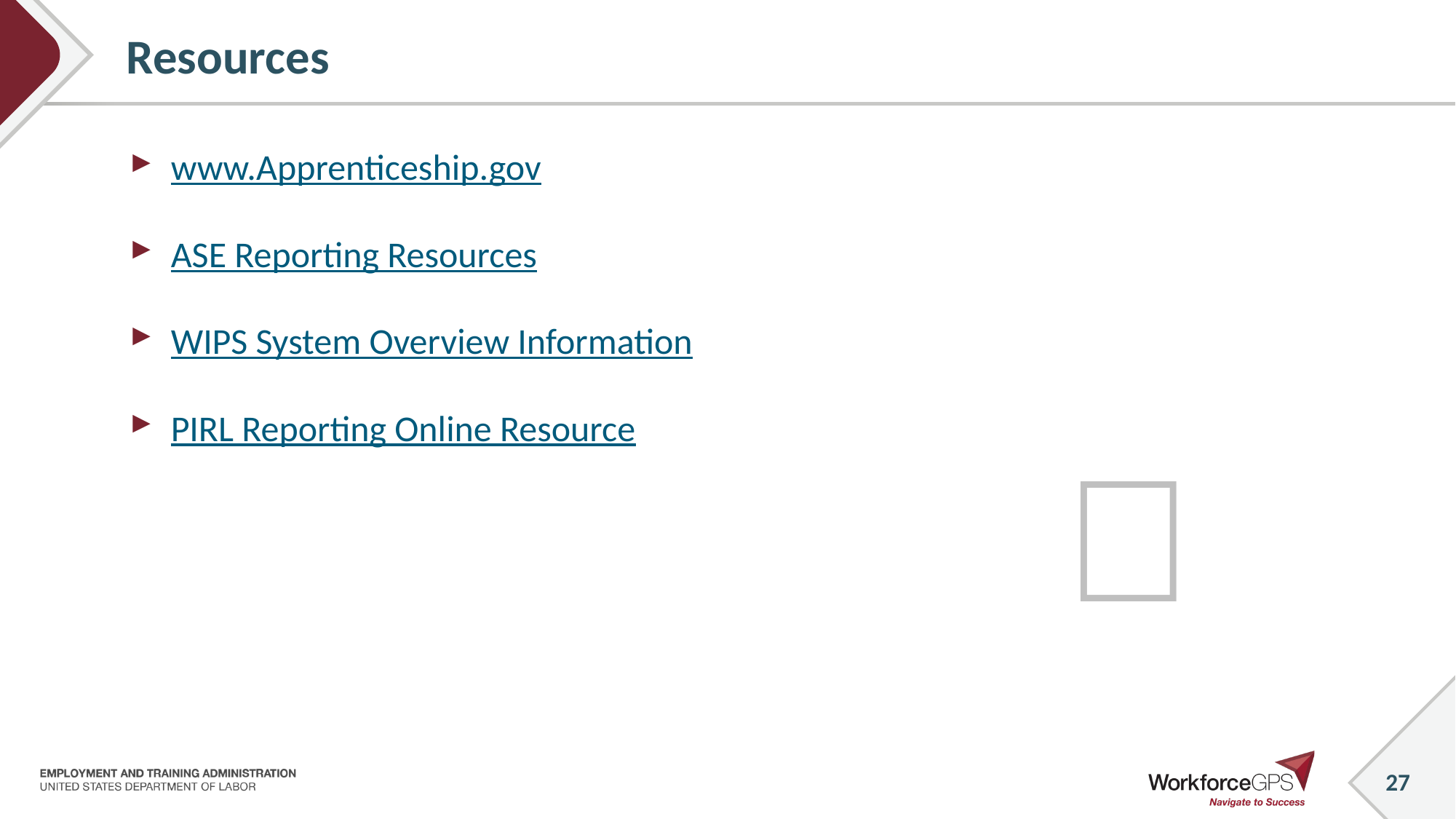

Resources
www.Apprenticeship.gov
ASE Reporting Resources
WIPS System Overview Information
PIRL Reporting Online Resource
27